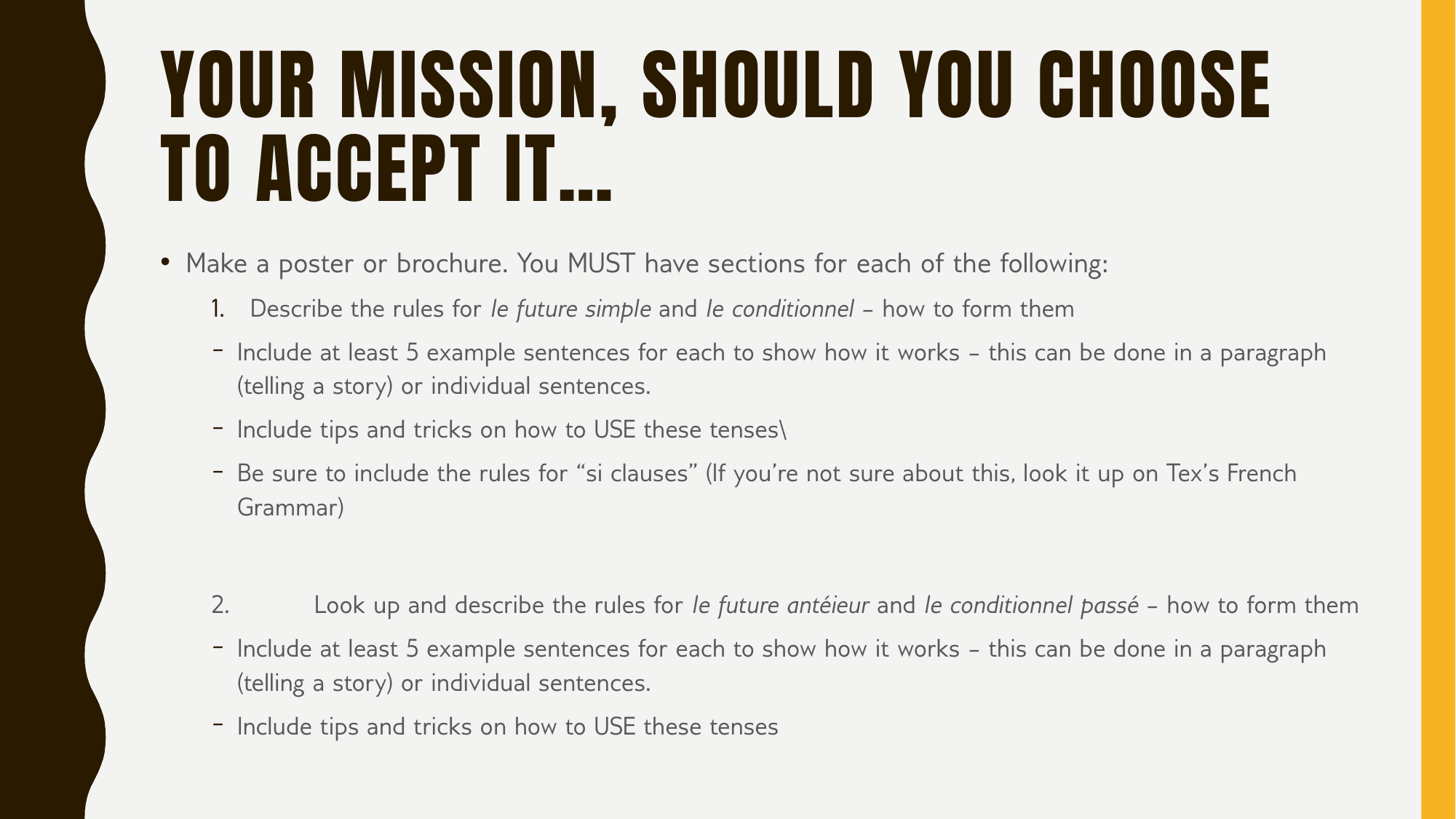

# Your Mission, should you choose to accept it…
Make a poster or brochure. You MUST have sections for each of the following:
Describe the rules for le future simple and le conditionnel – how to form them
Include at least 5 example sentences for each to show how it works – this can be done in a paragraph (telling a story) or individual sentences.
Include tips and tricks on how to USE these tenses\
Be sure to include the rules for “si clauses” (If you’re not sure about this, look it up on Tex’s French Grammar)

2.	Look up and describe the rules for le future antéieur and le conditionnel passé – how to form them
Include at least 5 example sentences for each to show how it works – this can be done in a paragraph (telling a story) or individual sentences.
Include tips and tricks on how to USE these tenses